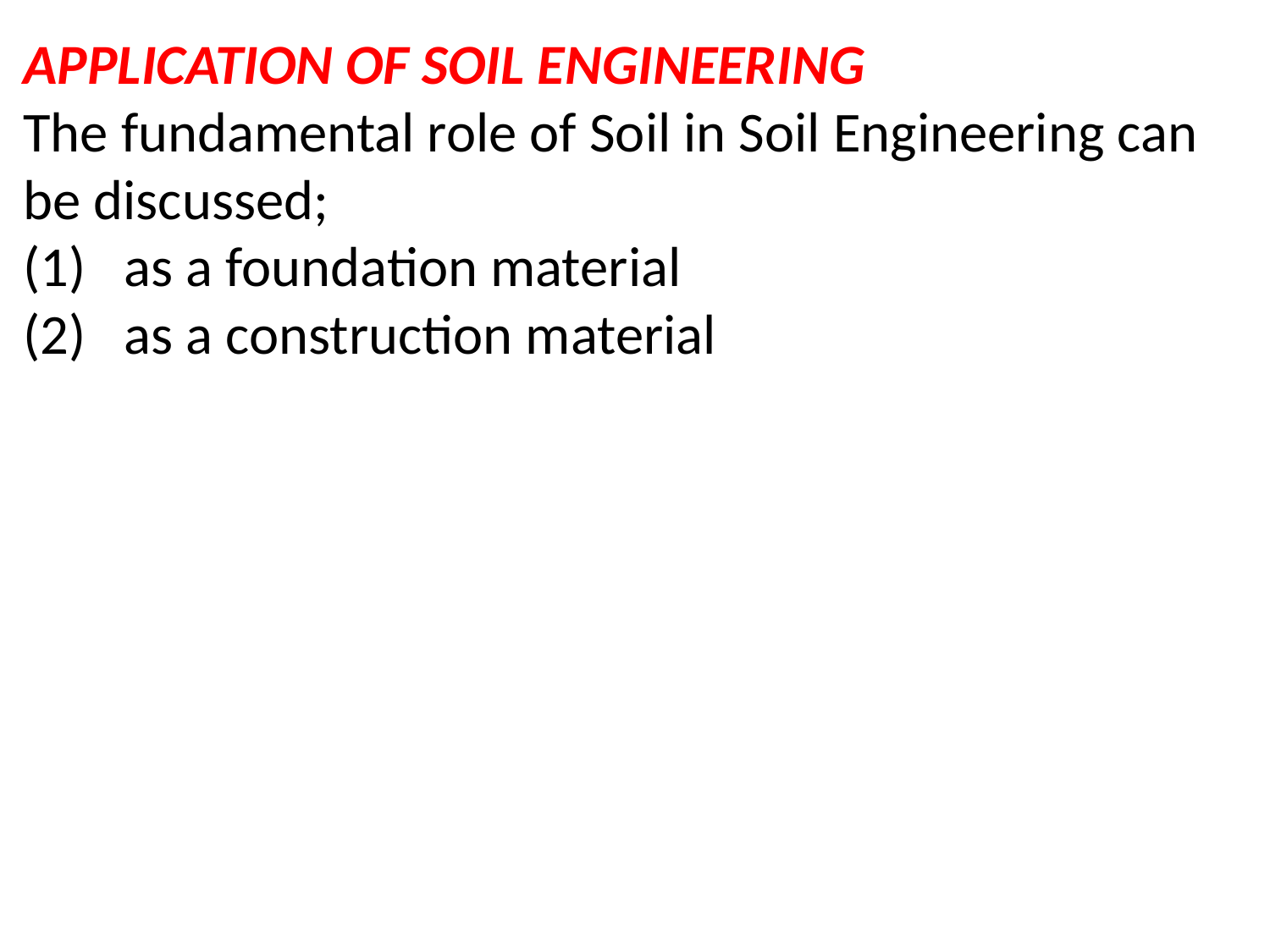

APPLICATION OF SOIL ENGINEERING
The fundamental role of Soil in Soil Engineering can be discussed;
(1)   as a foundation material
(2)   as a construction material